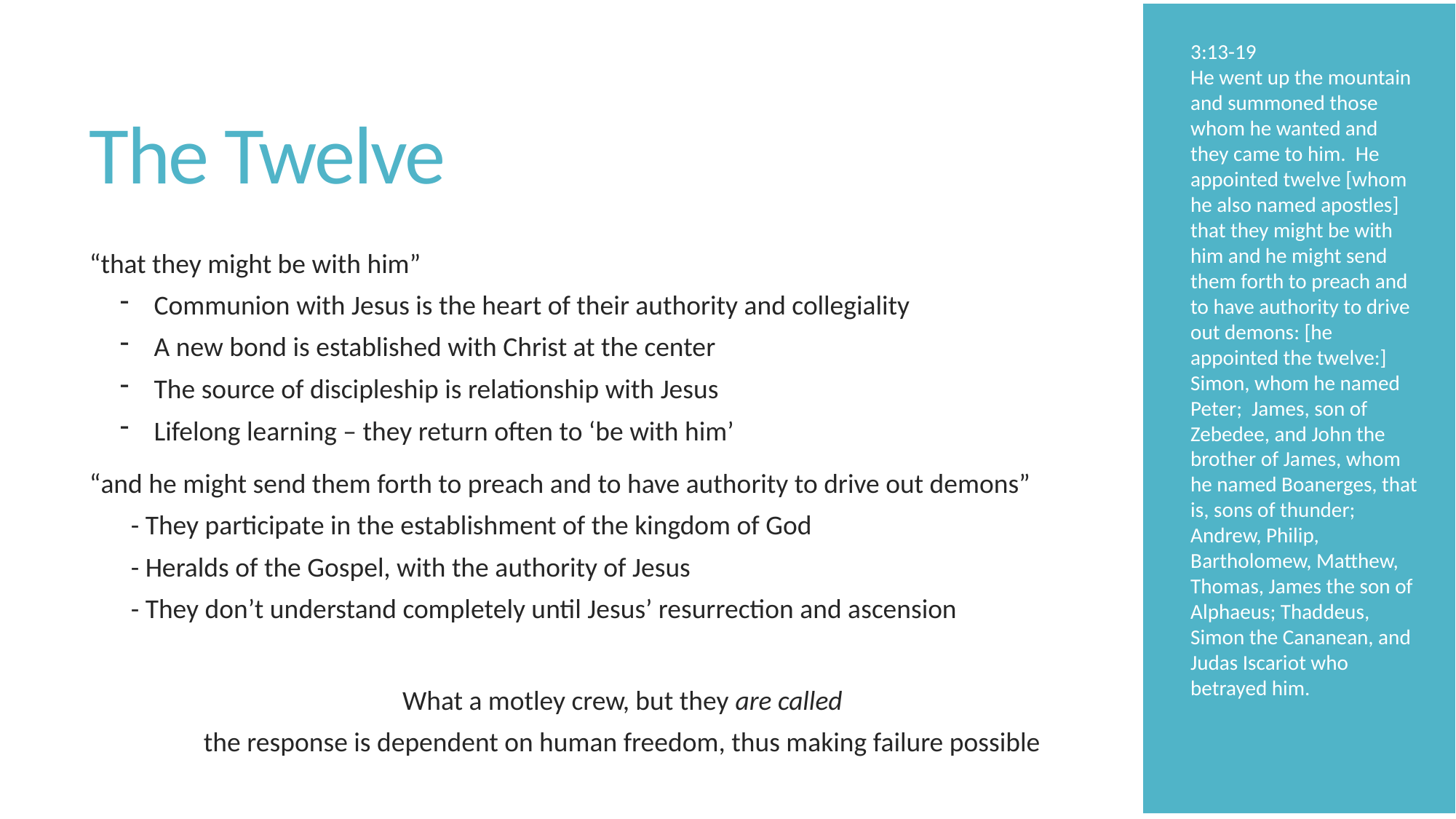

3:13-19
He went up the mountain and summoned those whom he wanted and they came to him.  He appointed twelve [whom he also named apostles] that they might be with him and he might send them forth to preach and to have authority to drive out demons: [he appointed the twelve:] Simon, whom he named Peter;  James, son of Zebedee, and John the brother of James, whom he named Boanerges, that is, sons of thunder;  Andrew, Philip, Bartholomew, Matthew, Thomas, James the son of Alphaeus; Thaddeus, Simon the Cananean, and Judas Iscariot who betrayed him.
# The Twelve
“that they might be with him”
Communion with Jesus is the heart of their authority and collegiality
A new bond is established with Christ at the center
The source of discipleship is relationship with Jesus
Lifelong learning – they return often to ‘be with him’
“and he might send them forth to preach and to have authority to drive out demons”
- They participate in the establishment of the kingdom of God
- Heralds of the Gospel, with the authority of Jesus
- They don’t understand completely until Jesus’ resurrection and ascension

What a motley crew, but they are called
the response is dependent on human freedom, thus making failure possible